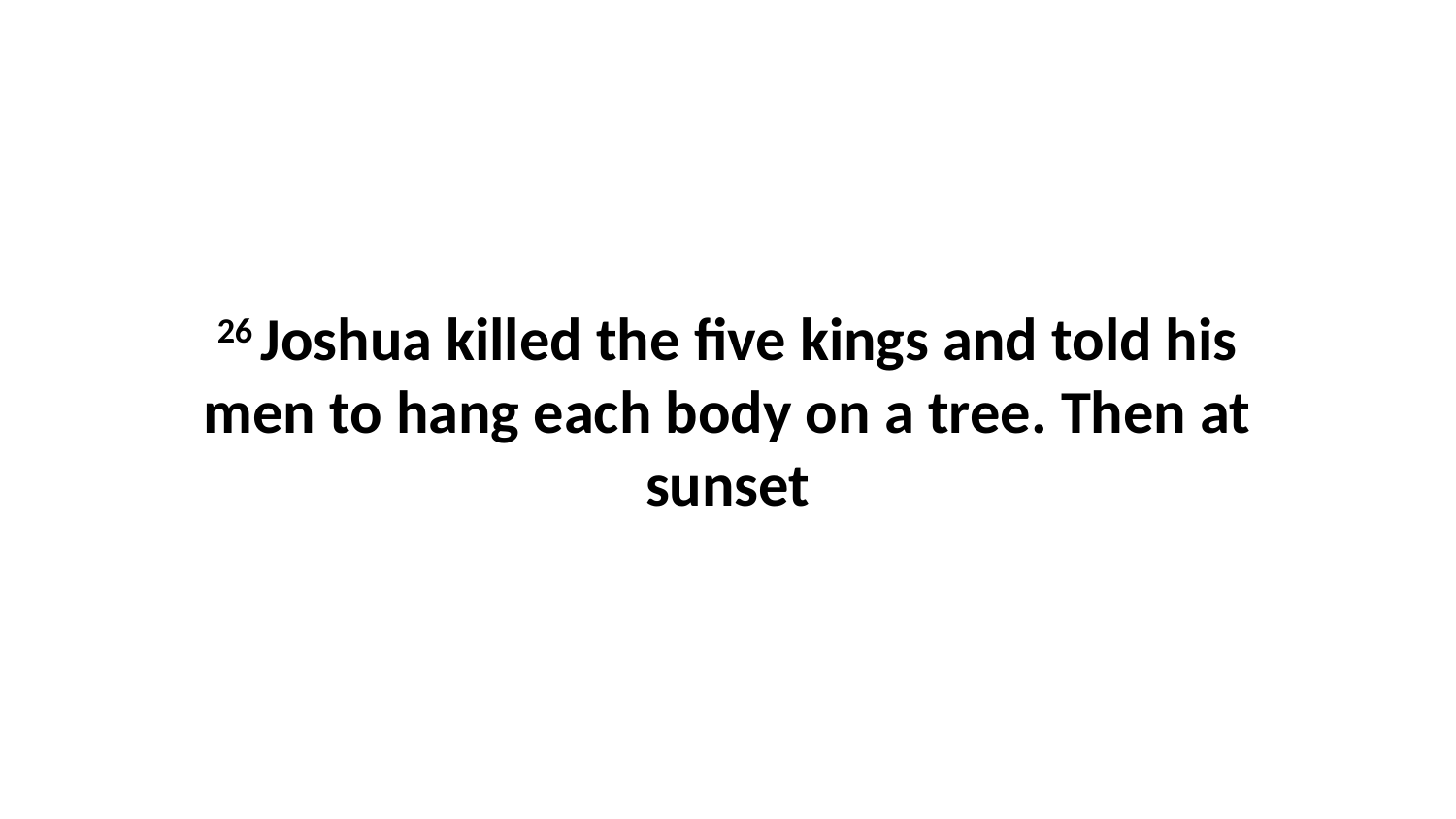

26 Joshua killed the five kings and told his men to hang each body on a tree. Then at sunset